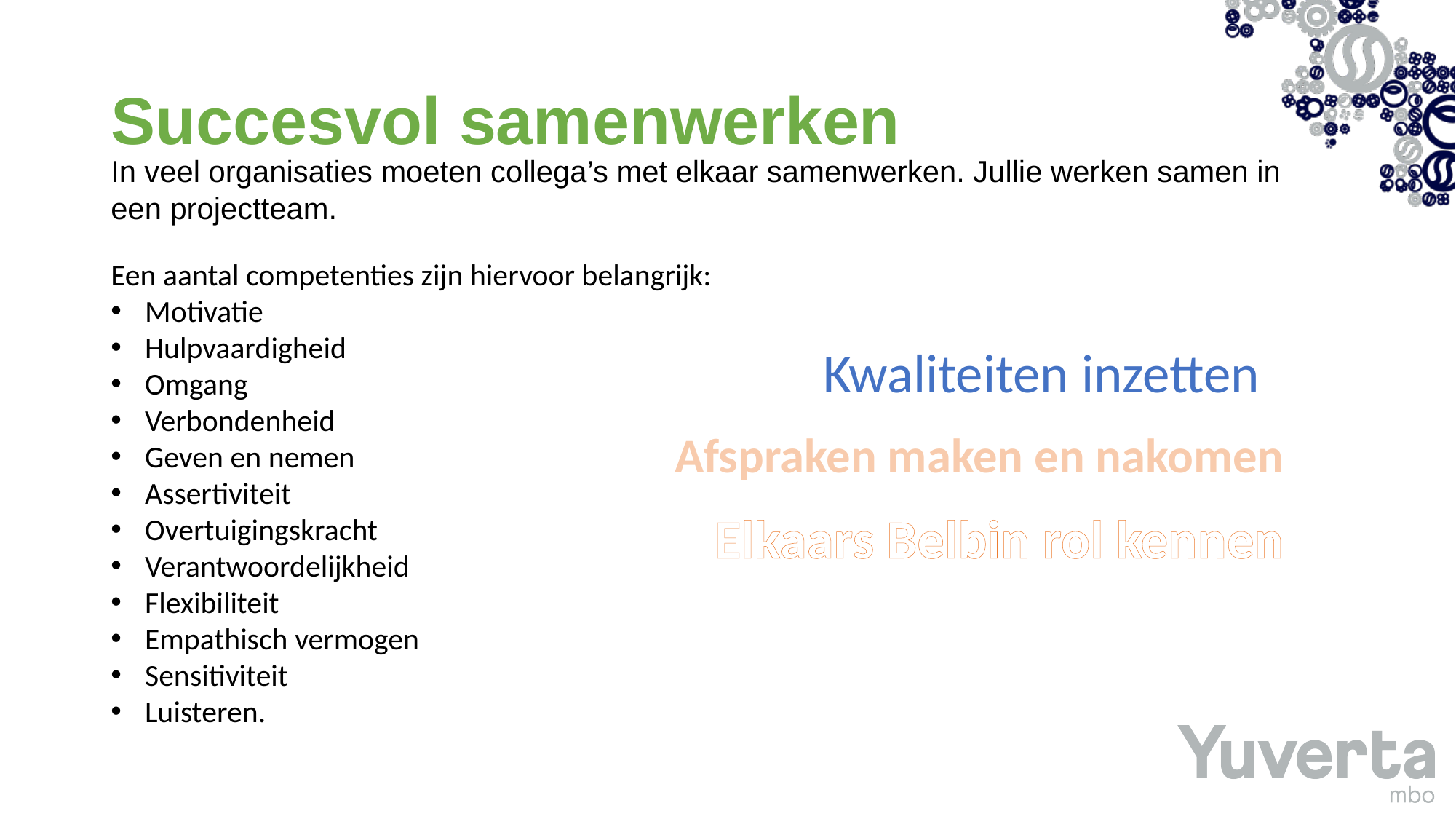

# Succesvol samenwerken
In veel organisaties moeten collega’s met elkaar samenwerken. Jullie werken samen in een projectteam.

Een aantal competenties zijn hiervoor belangrijk:
Motivatie
Hulpvaardigheid
Omgang
Verbondenheid
Geven en nemen
Assertiviteit
Overtuigingskracht
Verantwoordelijkheid
Flexibiliteit
Empathisch vermogen
Sensitiviteit
Luisteren.
Kwaliteiten inzetten
Afspraken maken en nakomen
Elkaars Belbin rol kennen